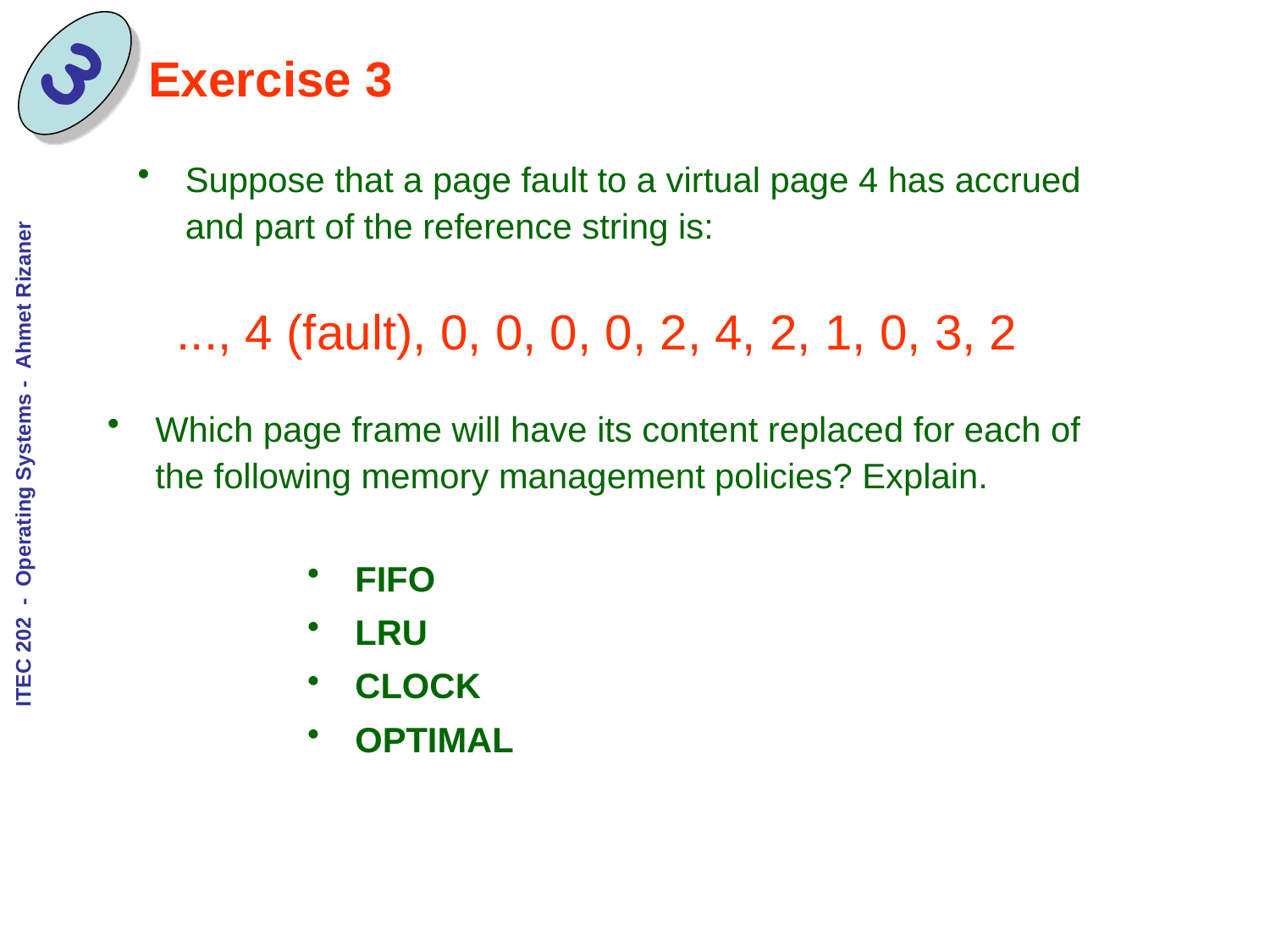

3
# Exercise 3
Suppose that a page fault to a virtual page 4 has accrued and part of the reference string is:
..., 4 (fault), 0, 0, 0, 0, 2, 4, 2, 1, 0, 3, 2
Which page frame will have its content replaced for each of the following memory management policies? Explain.
FIFO
LRU
CLOCK
OPTIMAL